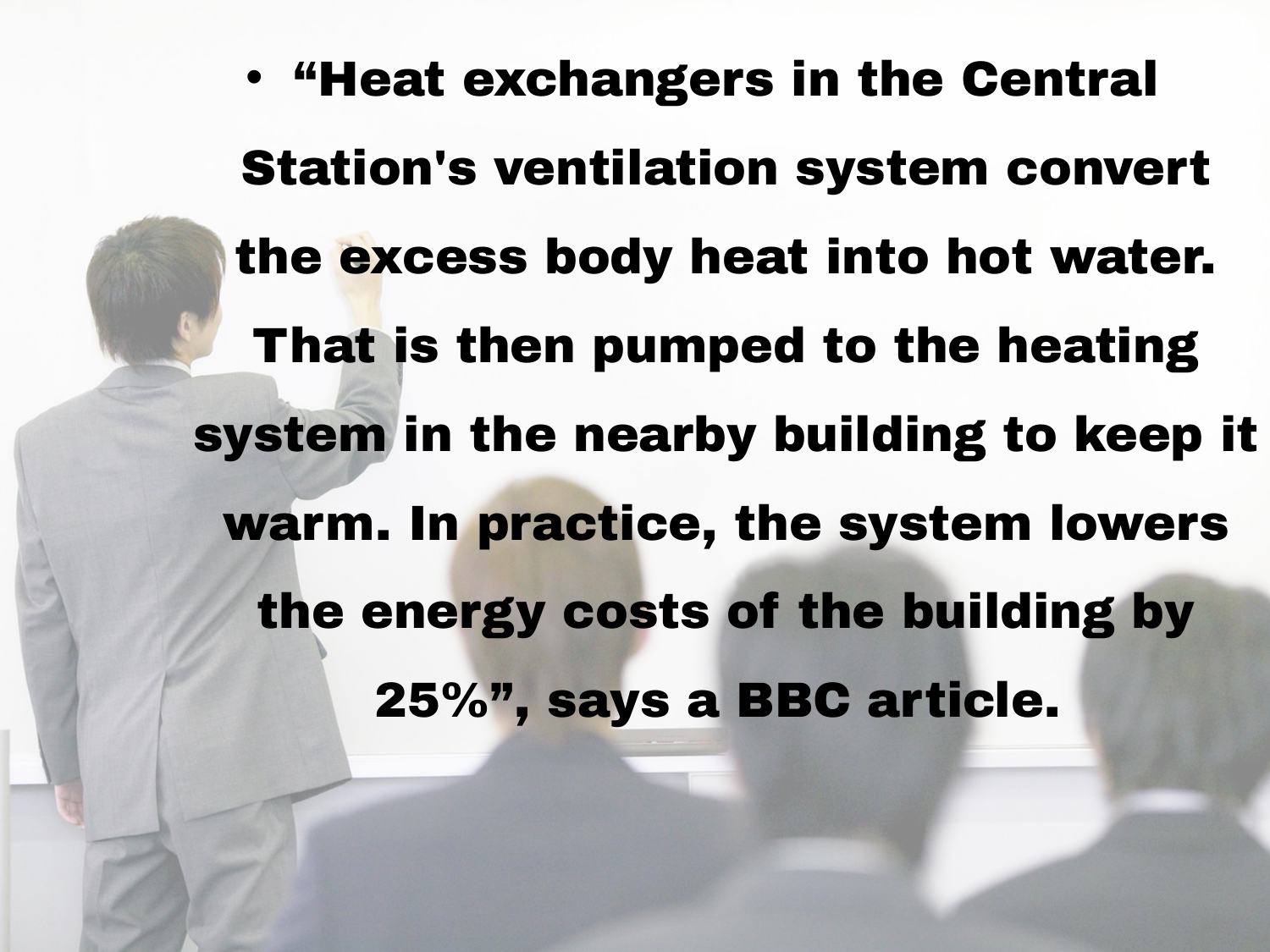

“Heat exchangers in the Central Station's ventilation system convert the excess body heat into hot water. That is then pumped to the heating system in the nearby building to keep it warm. In practice, the system lowers the energy costs of the building by 25%”, says a BBC article.